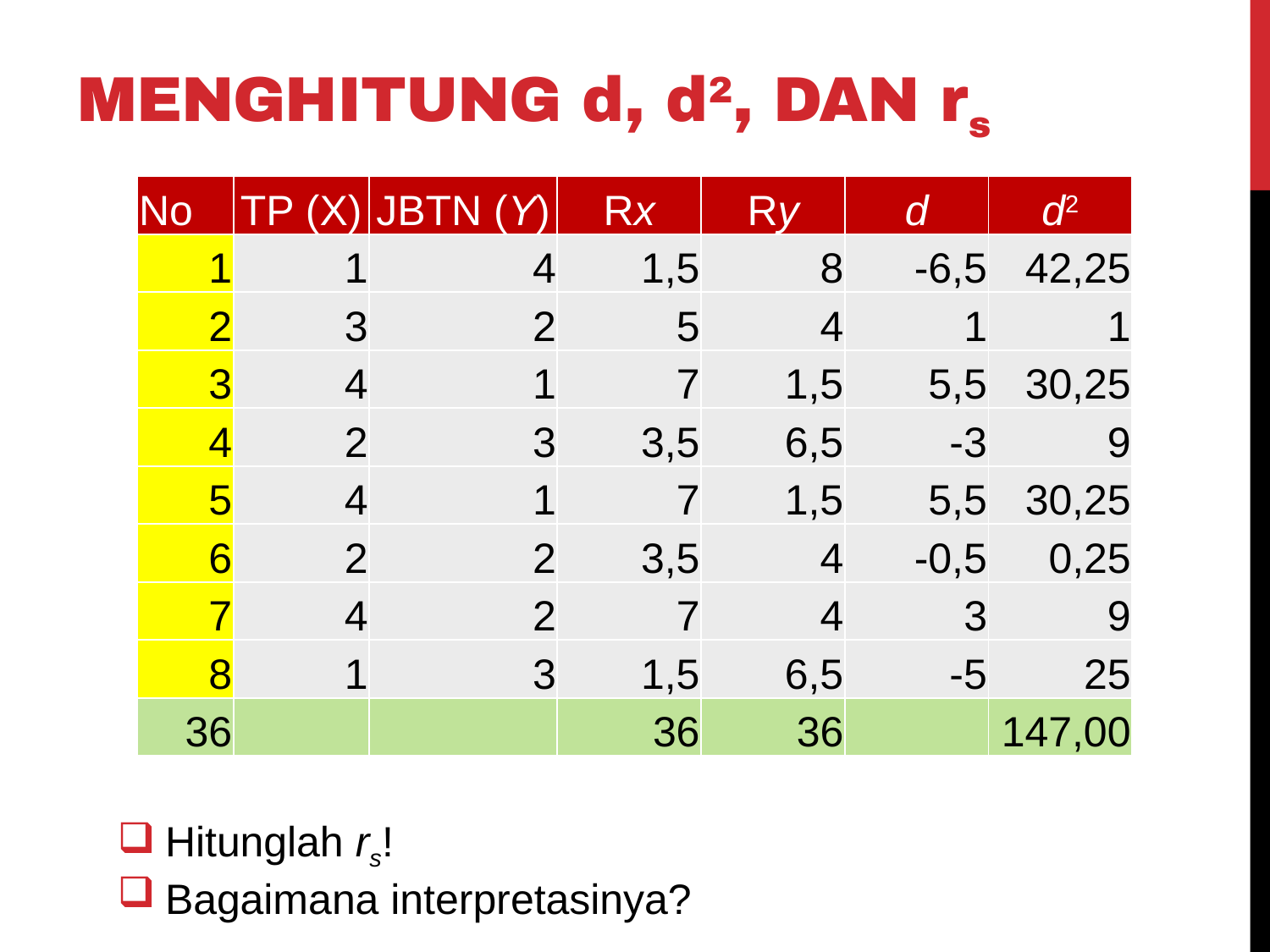

# Menghitung d, d2, Dan rs
| No | TP (X) | JBTN (Y) | Rx | Ry | d | d2 |
| --- | --- | --- | --- | --- | --- | --- |
| 1 | 1 | 4 | 1,5 | 8 | -6,5 | 42,25 |
| 2 | 3 | 2 | 5 | 4 | 1 | 1 |
| 3 | 4 | 1 | 7 | 1,5 | 5,5 | 30,25 |
| 4 | 2 | 3 | 3,5 | 6,5 | -3 | 9 |
| 5 | 4 | 1 | 7 | 1,5 | 5,5 | 30,25 |
| 6 | 2 | 2 | 3,5 | 4 | -0,5 | 0,25 |
| 7 | 4 | 2 | 7 | 4 | 3 | 9 |
| 8 | 1 | 3 | 1,5 | 6,5 | -5 | 25 |
| 36 |  |  | 36 | 36 |  | 147,00 |
Hitunglah rs!
Bagaimana interpretasinya?